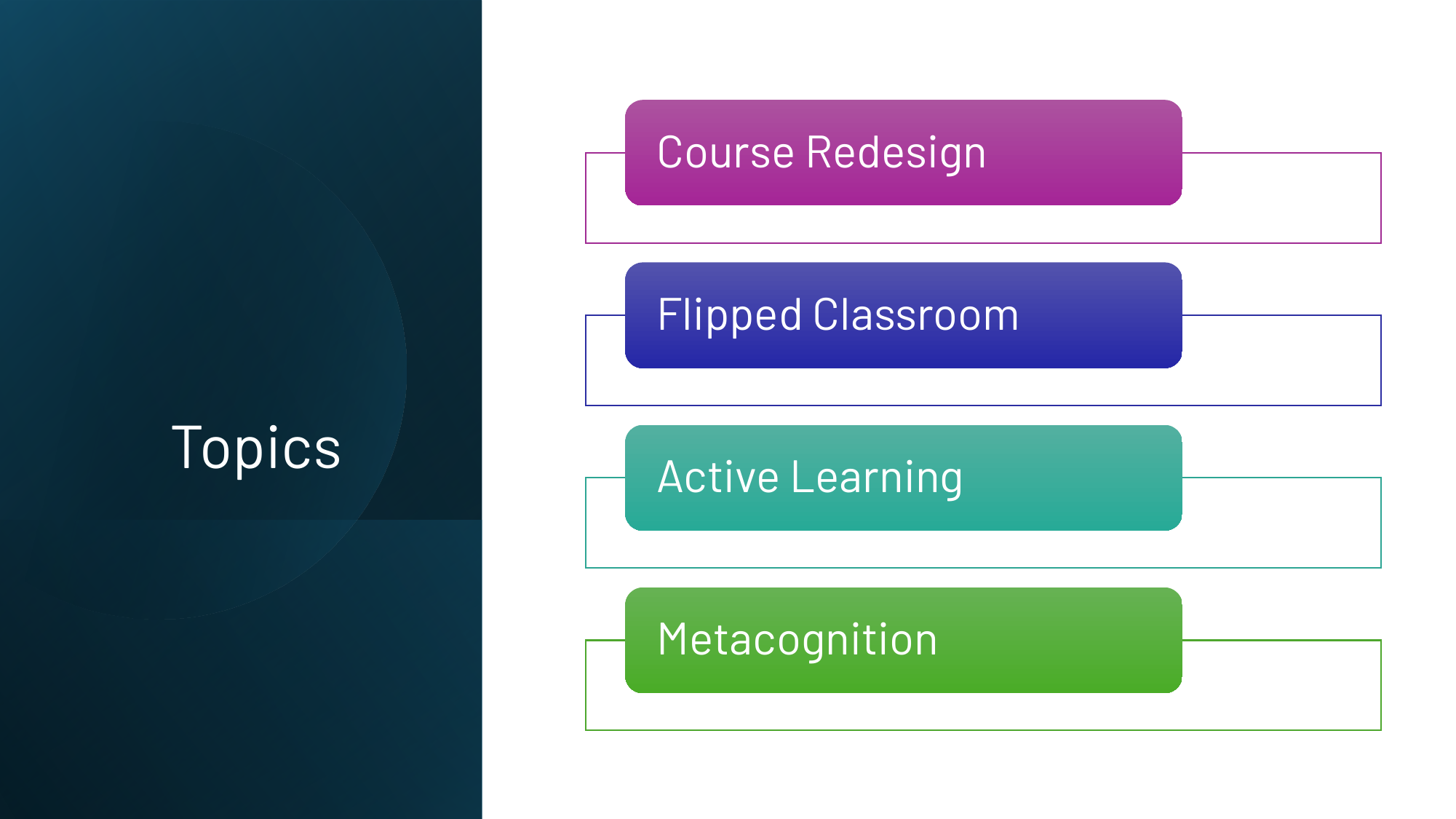

Course Redesign
Flipped Classroom
Active Learning
Metacognition

# Topics